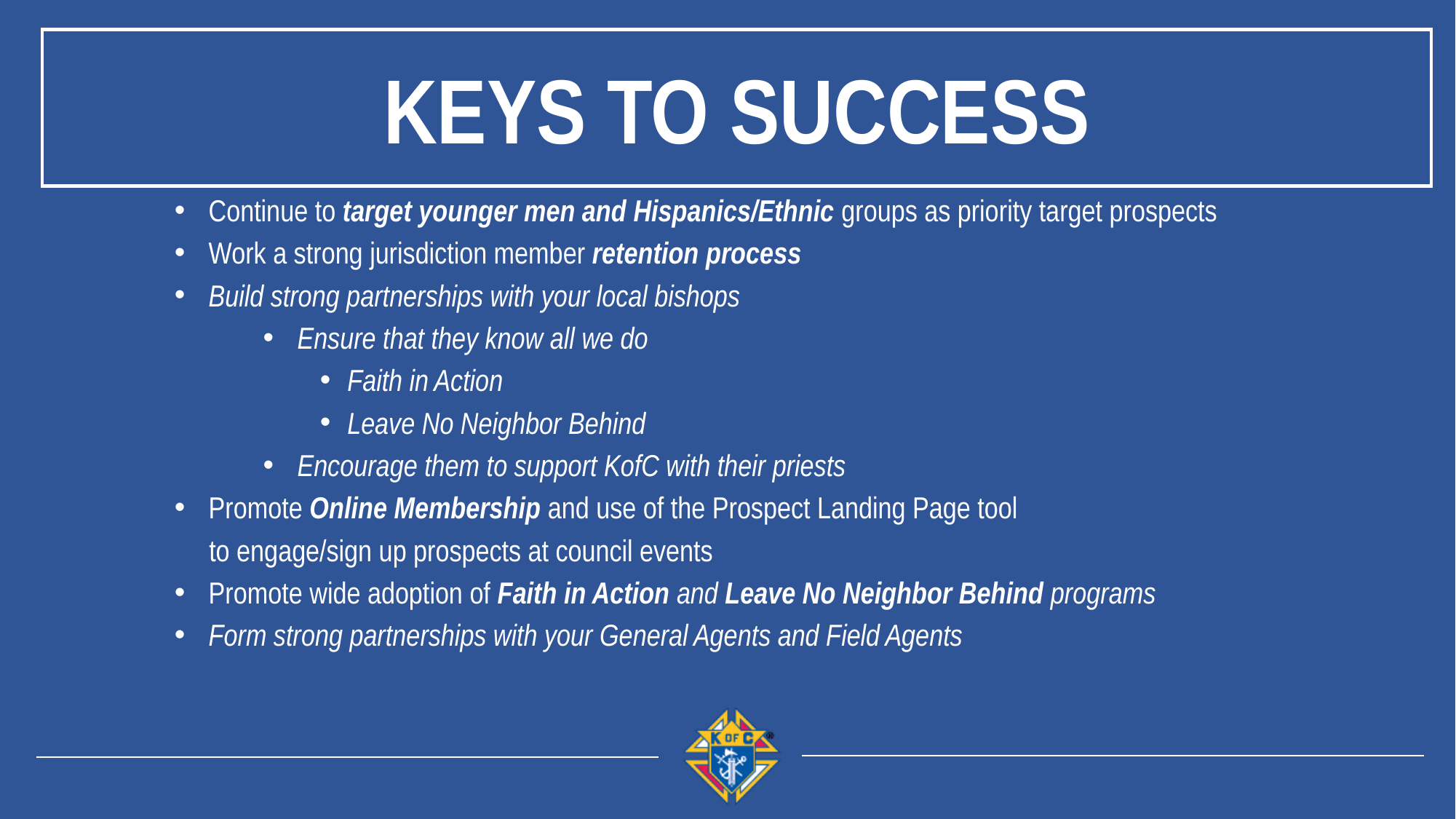

Keys to Success
Continue to target younger men and Hispanics/Ethnic groups as priority target prospects
Work a strong jurisdiction member retention process
Build strong partnerships with your local bishops
Ensure that they know all we do
Faith in Action
Leave No Neighbor Behind
Encourage them to support KofC with their priests
Promote Online Membership and use of the Prospect Landing Page tool
     to engage/sign up prospects at council events
Promote wide adoption of Faith in Action and Leave No Neighbor Behind programs
Form strong partnerships with your General Agents and Field Agents